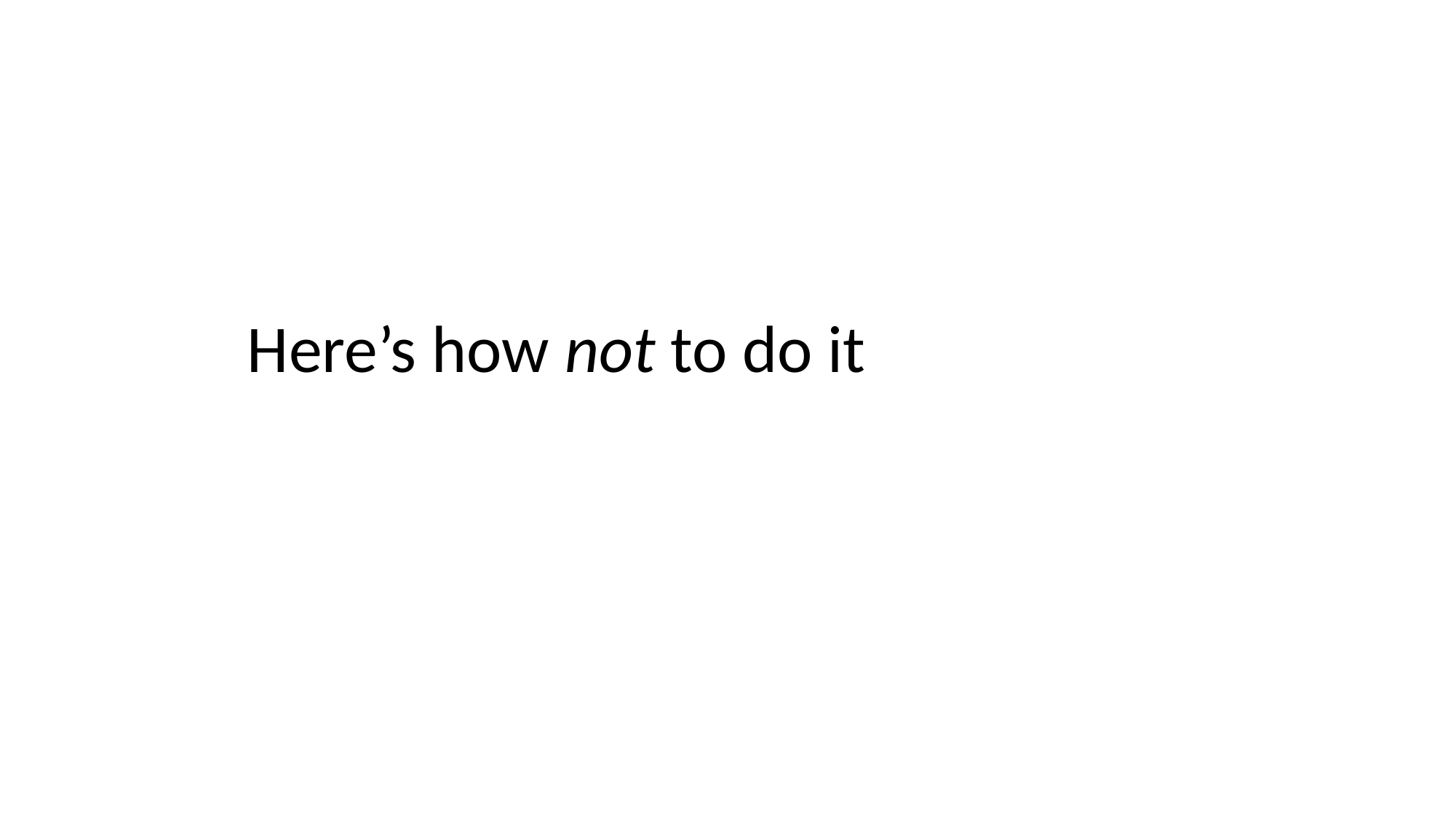

# Here’s how not to do it